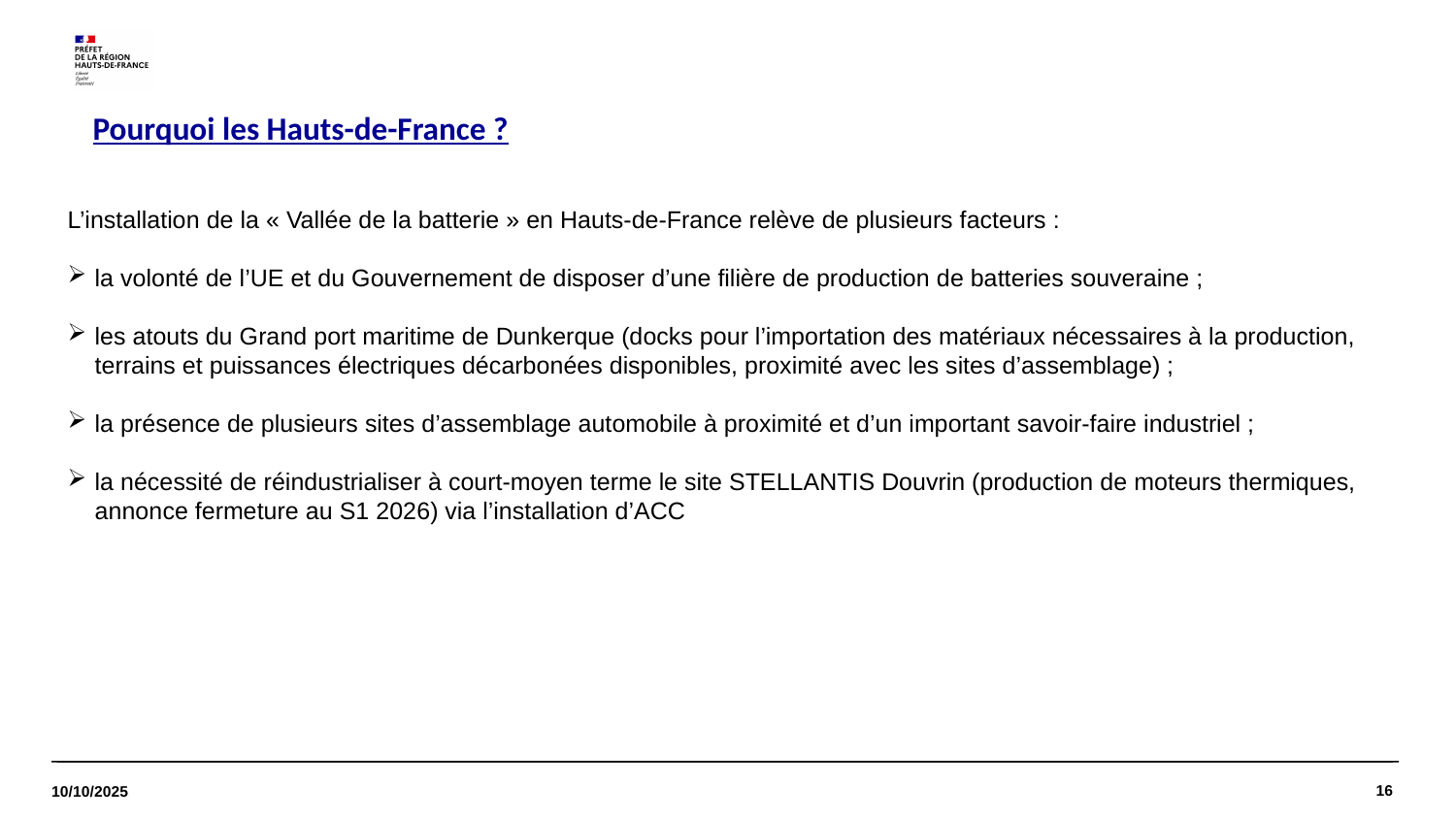

Pourquoi les Hauts-de-France ?

L’installation de la « Vallée de la batterie » en Hauts-de-France relève de plusieurs facteurs :

la volonté de l’UE et du Gouvernement de disposer d’une filière de production de batteries souveraine ;

les atouts du Grand port maritime de Dunkerque (docks pour l’importation des matériaux nécessaires à la production, terrains et puissances électriques décarbonées disponibles, proximité avec les sites d’assemblage) ;

la présence de plusieurs sites d’assemblage automobile à proximité et d’un important savoir-faire industriel ;

la nécessité de réindustrialiser à court-moyen terme le site STELLANTIS Douvrin (production de moteurs thermiques, annonce fermeture au S1 2026) via l’installation d’ACC

16
10/10/2025